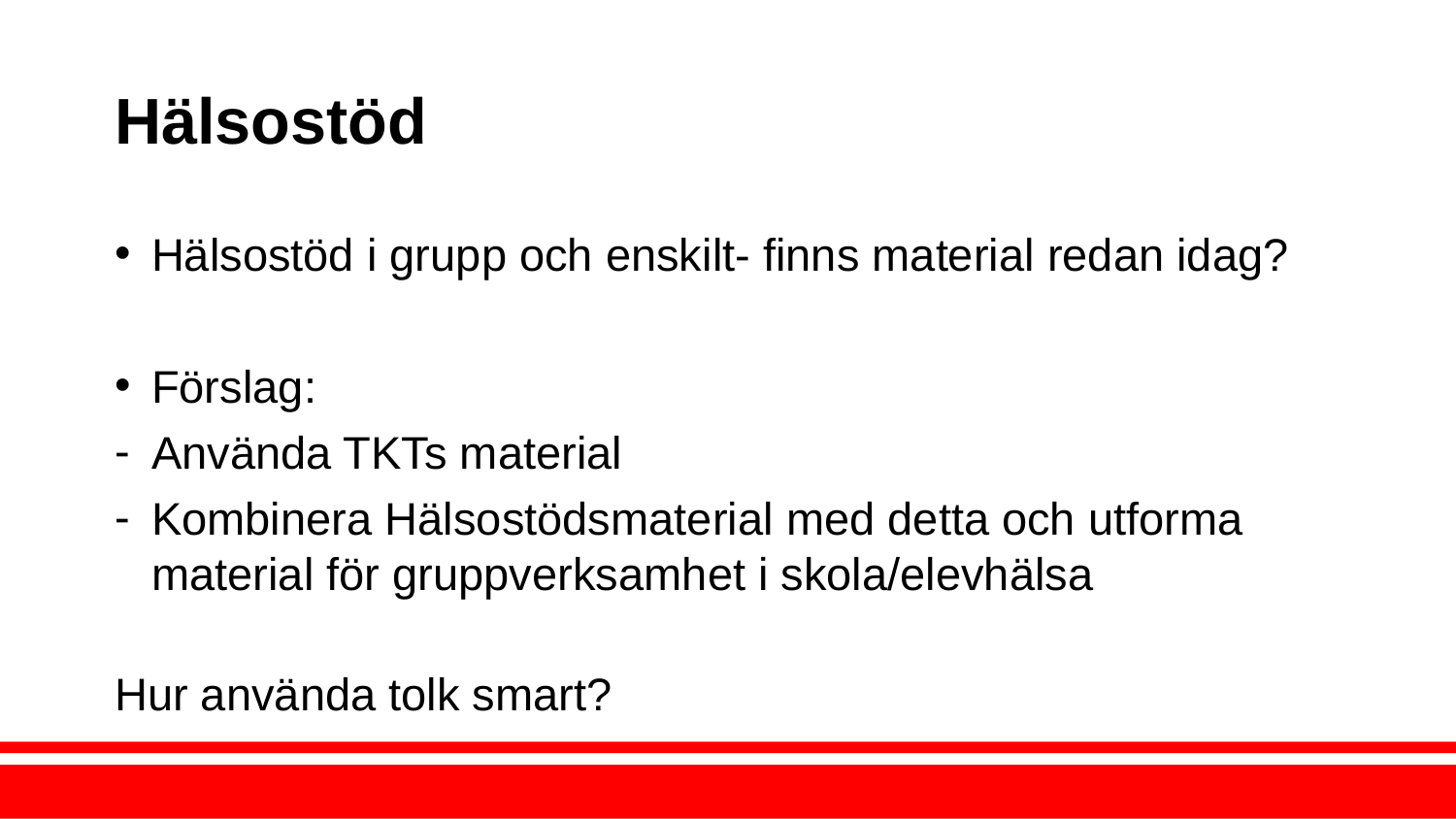

# Hälsostöd
Hälsostöd i grupp och enskilt- finns material redan idag?

Förslag:
Använda TKTs material
Kombinera Hälsostödsmaterial med detta och utforma material för gruppverksamhet i skola/elevhälsa
Hur använda tolk smart?